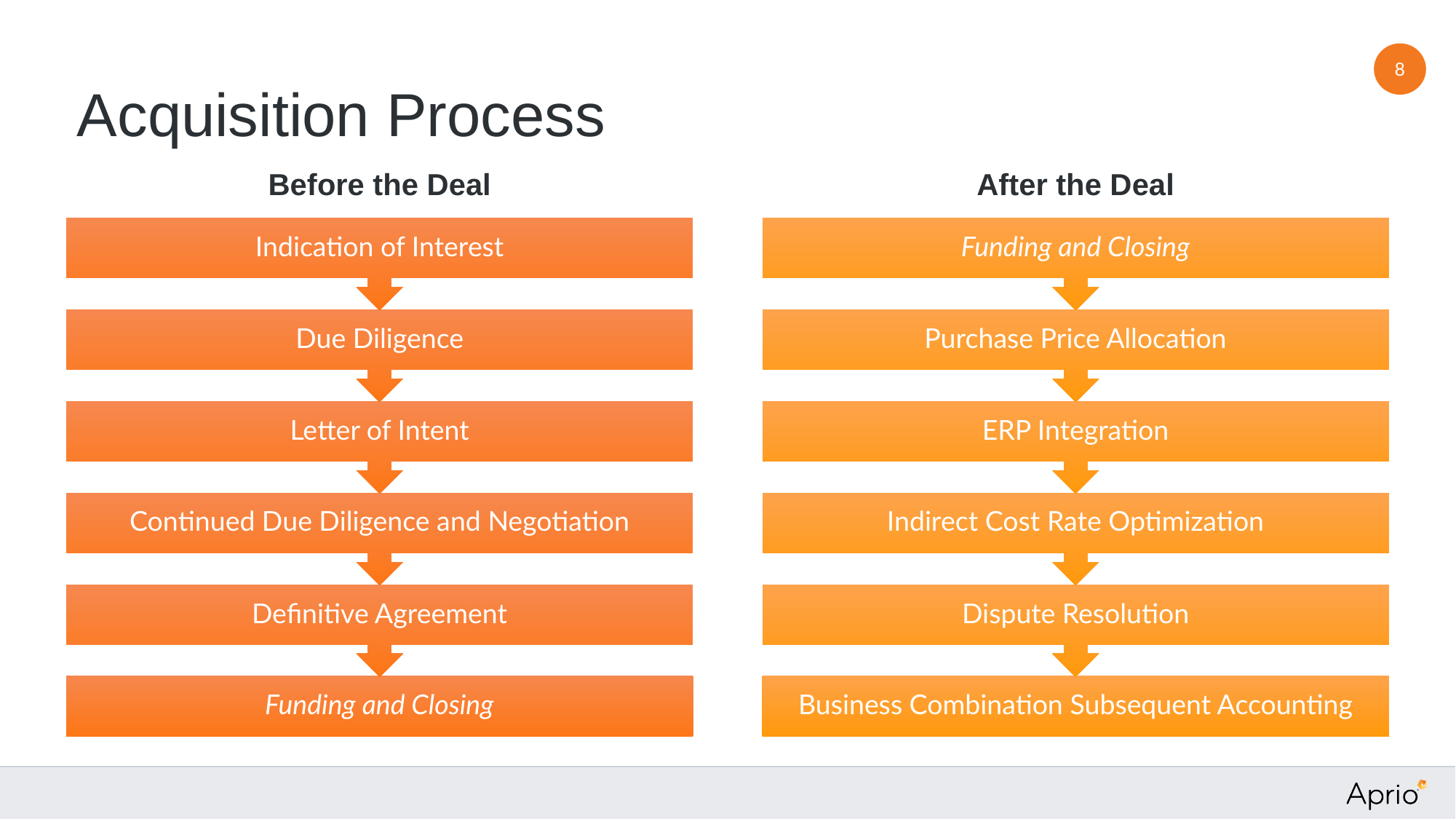

8
# Acquisition Process
Before the Deal
After the Deal
Funding and Closing
Definitive Agreement
Continued Due Diligence and Negotiation
Letter of Intent
Due Diligence
Indication of Interest
Business Combination Subsequent Accounting
Dispute Resolution
Indirect Cost Rate Optimization
ERP Integration
Purchase Price Allocation
Funding and Closing